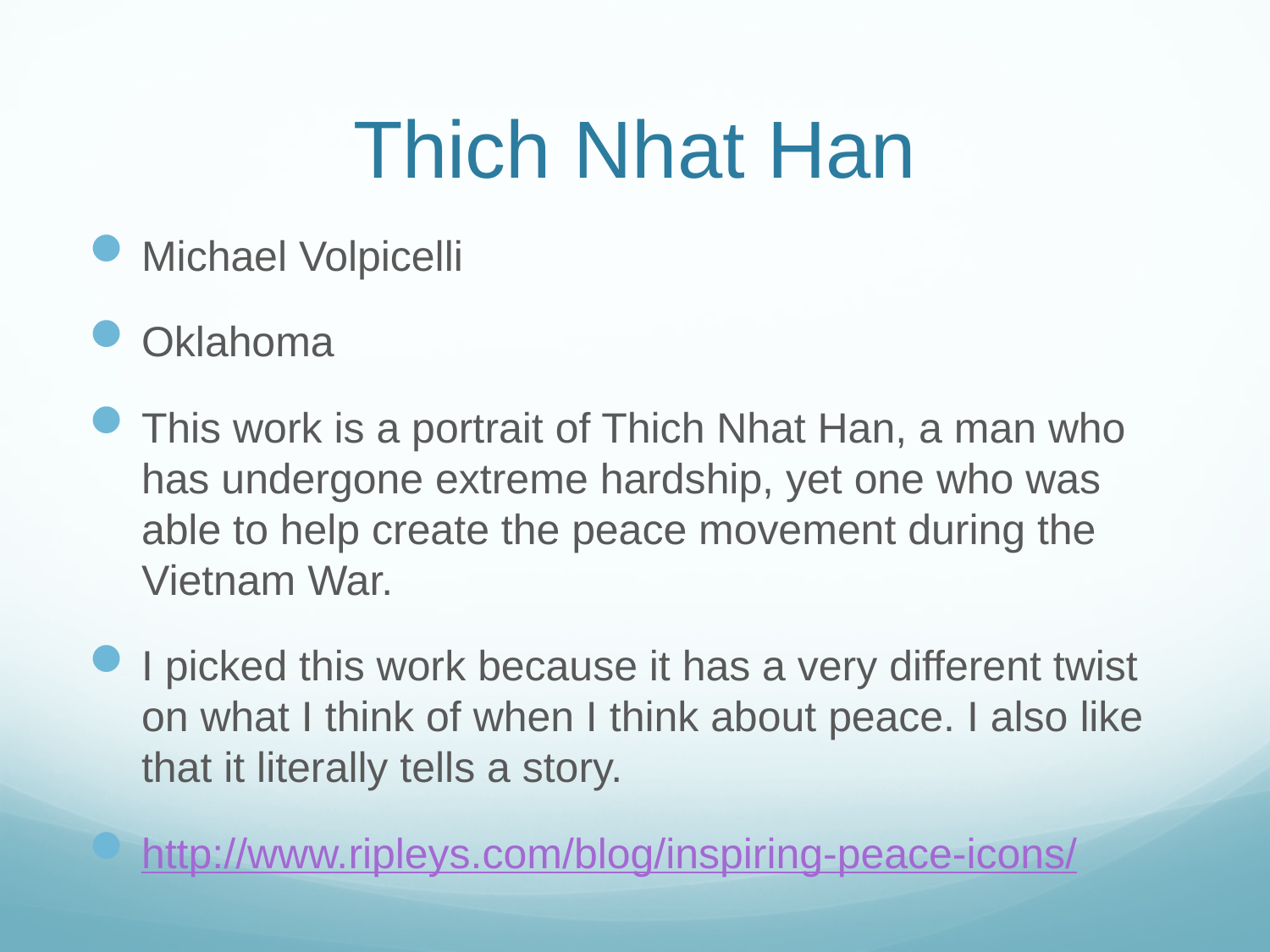

# Thich Nhat Han
Michael Volpicelli
Oklahoma
This work is a portrait of Thich Nhat Han, a man who has undergone extreme hardship, yet one who was able to help create the peace movement during the Vietnam War.
I picked this work because it has a very different twist on what I think of when I think about peace. I also like that it literally tells a story.
http://www.ripleys.com/blog/inspiring-peace-icons/